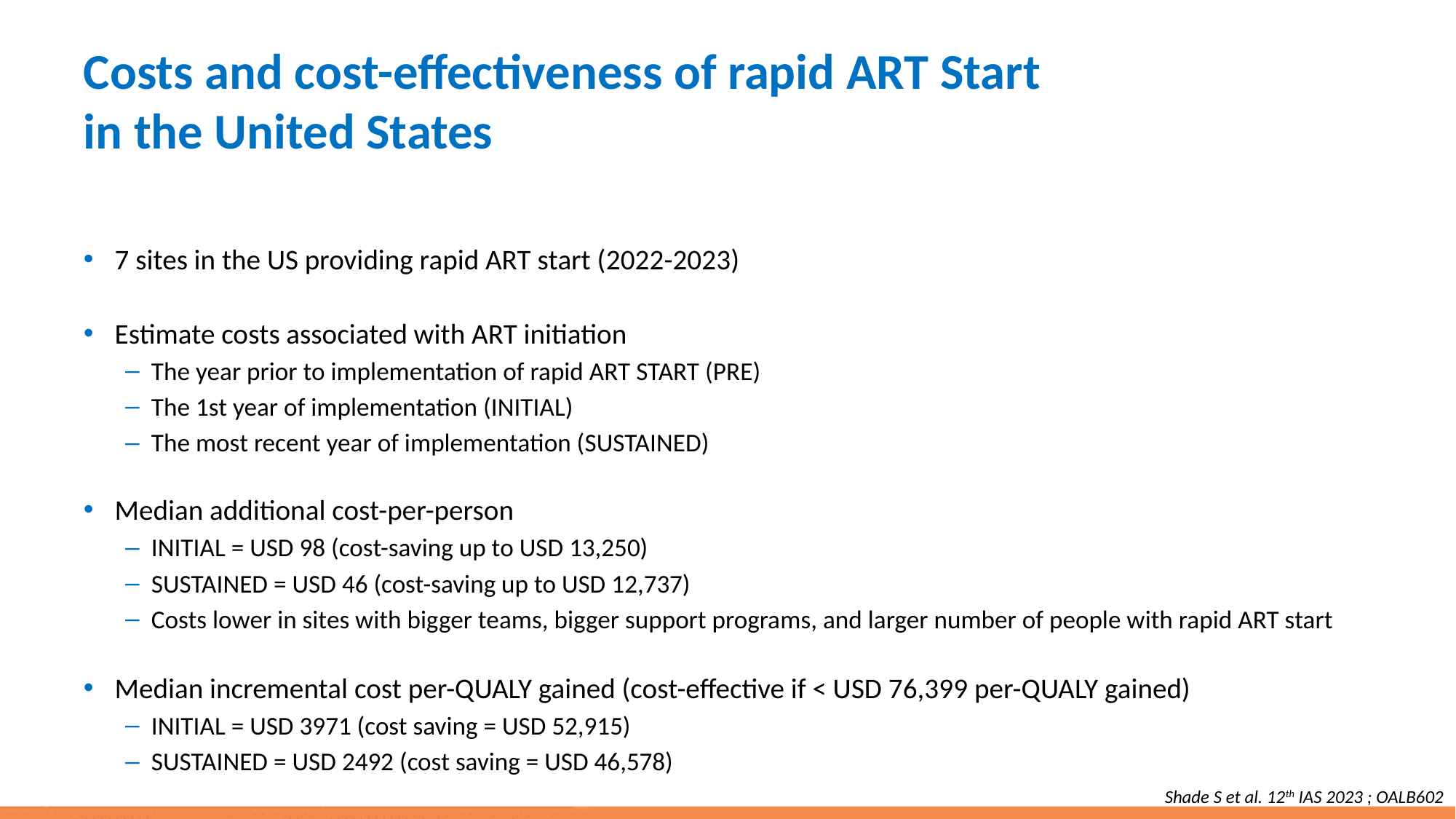

# Costs and cost-effectiveness of rapid ART Start in the United States
7 sites in the US providing rapid ART start (2022-2023)
Estimate costs associated with ART initiation
The year prior to implementation of rapid ART START (PRE)
The 1st year of implementation (INITIAL)
The most recent year of implementation (SUSTAINED)
Median additional cost-per-person
INITIAL = USD 98 (cost-saving up to USD 13,250)
SUSTAINED = USD 46 (cost-saving up to USD 12,737)
Costs lower in sites with bigger teams, bigger support programs, and larger number of people with rapid ART start
Median incremental cost per-QUALY gained (cost-effective if < USD 76,399 per-QUALY gained)
INITIAL = USD 3971 (cost saving = USD 52,915)
SUSTAINED = USD 2492 (cost saving = USD 46,578)
Shade S et al. 12th IAS 2023 ; OALB602